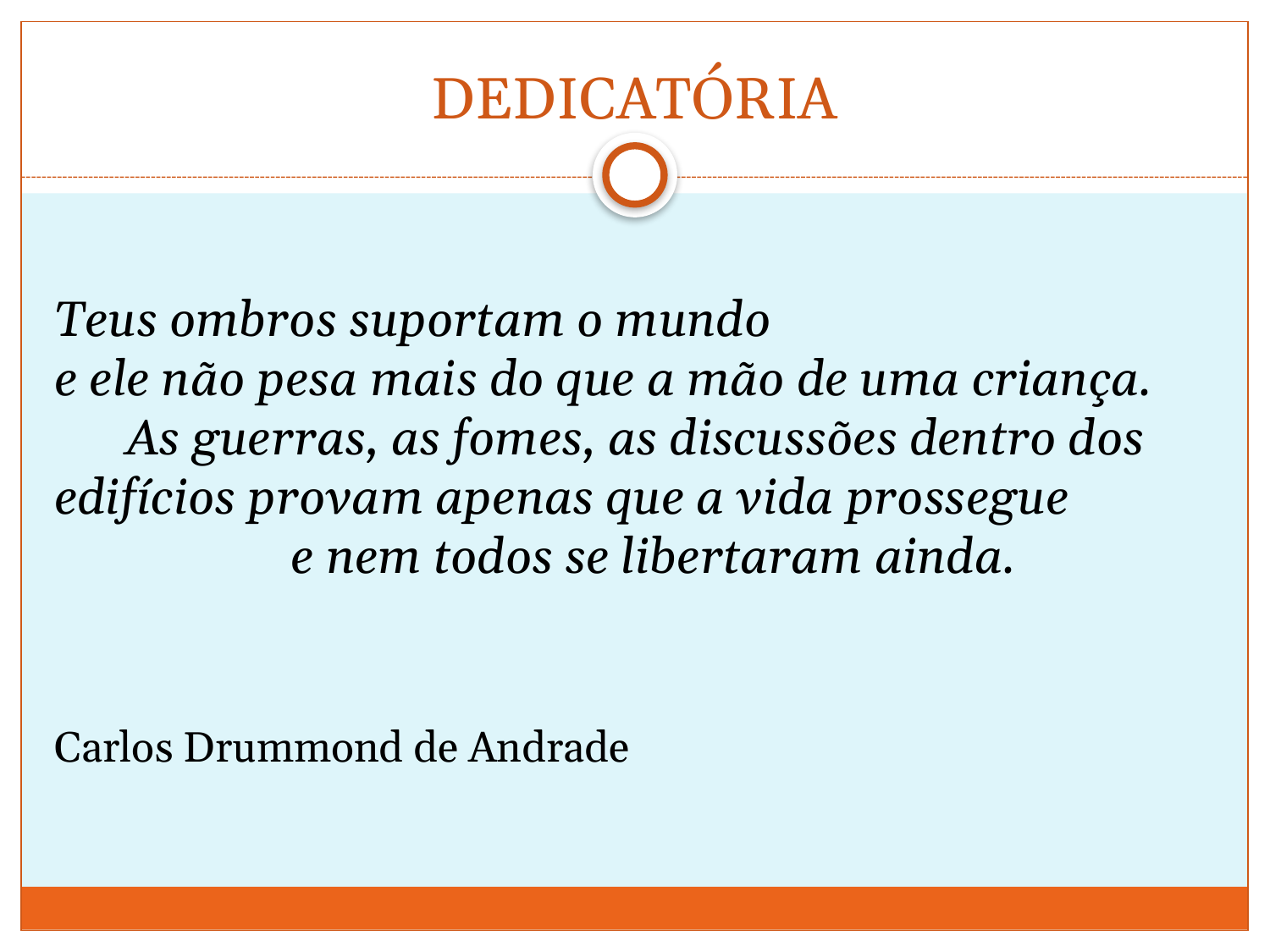

# DEDICATÓRIA

Teus ombros suportam o mundo			          e ele não pesa mais do que a mão de uma criança.           As guerras, as fomes, as discussões dentro dos edifícios provam apenas que a vida prossegue                                e nem todos se libertaram ainda.

Carlos Drummond de Andrade